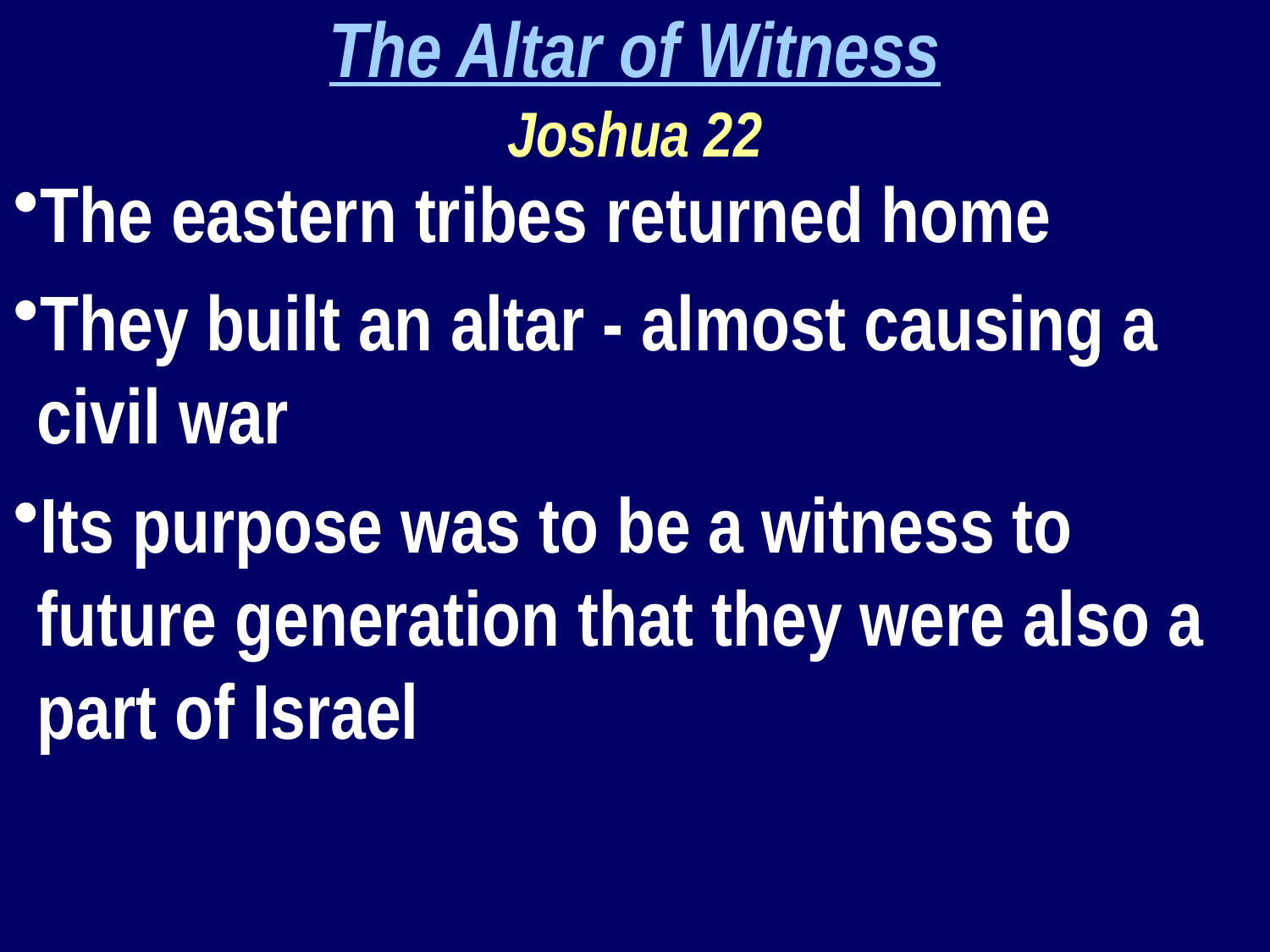

The Altar of Witness
Joshua 22
The eastern tribes returned home
They built an altar - almost causing a civil war
Its purpose was to be a witness to future generation that they were also a part of Israel